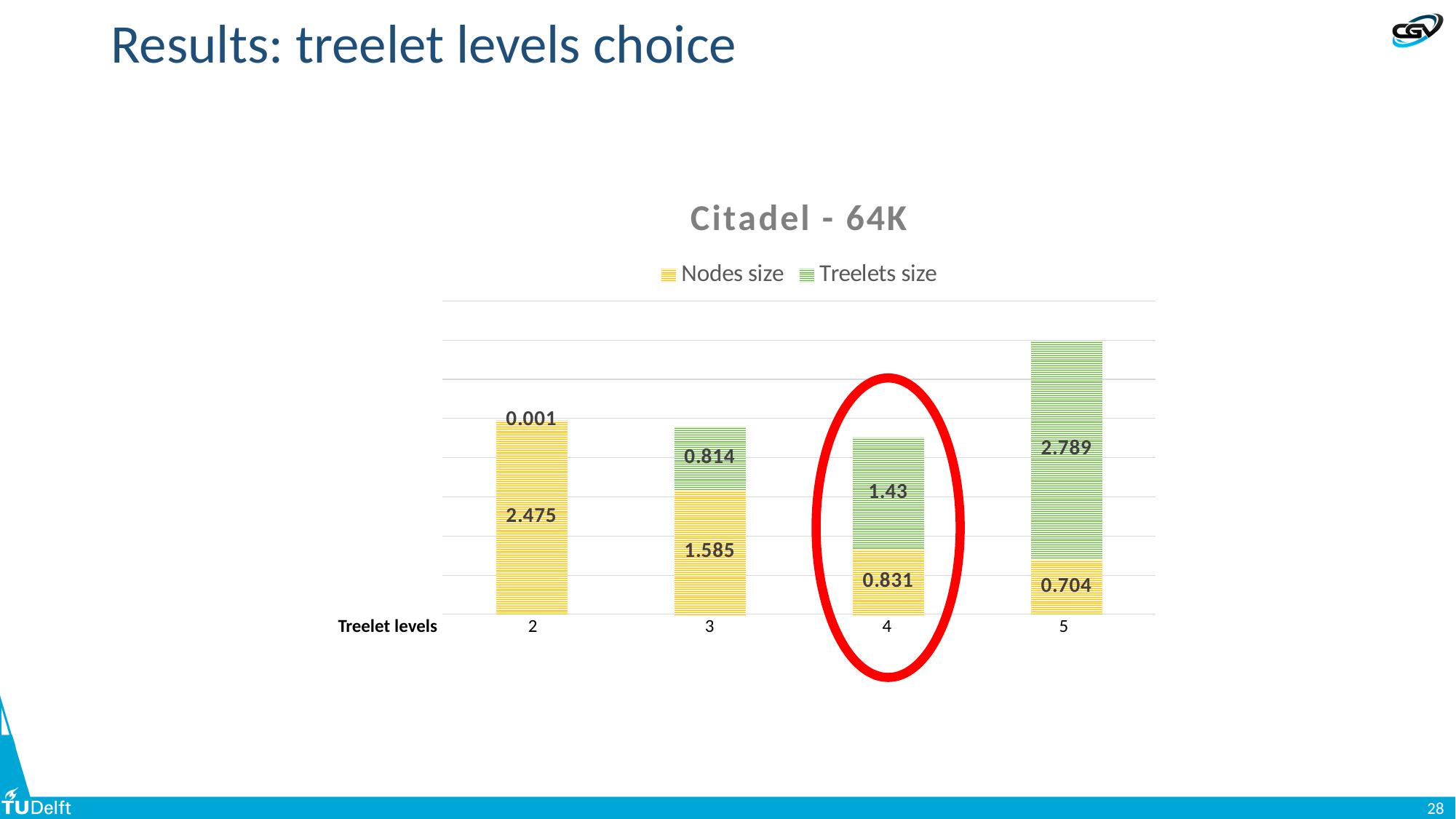

# Results: treelet levels choice

### Chart: Citadel - 64K

| Category | Nodes size | Treelets size |
|---|---|---|
| 2 | 2.475 | 0.001 |
| 3 | 1.585 | 0.814 |
| 4 | 0.831 | 1.43 |
| 5 | 0.704 | 2.789 |
Treelet levels
2
3
4
5

28